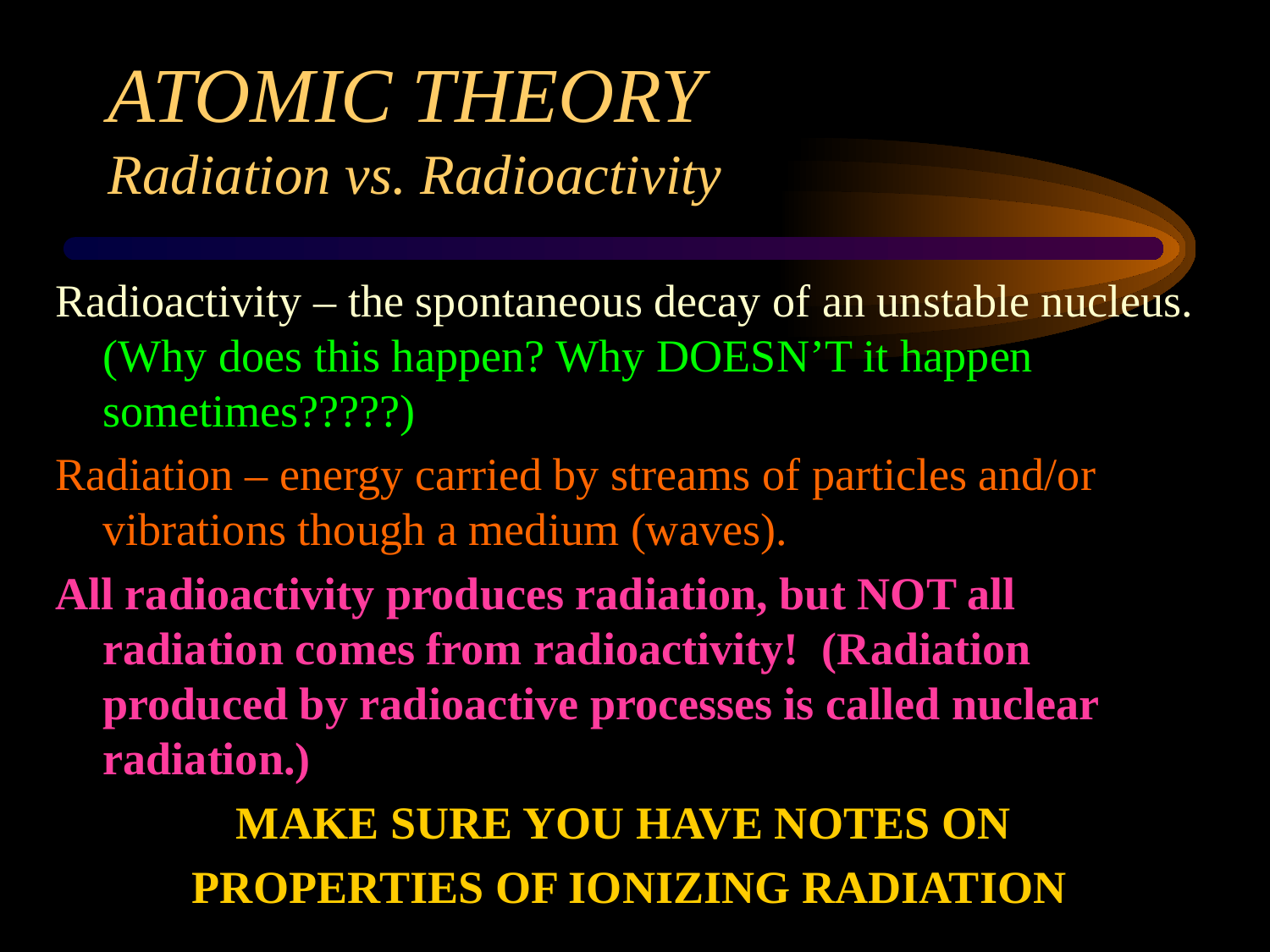

# ATOMIC THEORY Radiation vs. Radioactivity
Radioactivity – the spontaneous decay of an unstable nucleus. (Why does this happen? Why DOESN’T it happen sometimes?????)
Radiation – energy carried by streams of particles and/or vibrations though a medium (waves).
All radioactivity produces radiation, but NOT all radiation comes from radioactivity!  (Radiation produced by radioactive processes is called nuclear radiation.)
MAKE SURE YOU HAVE NOTES ON
PROPERTIES OF IONIZING RADIATION